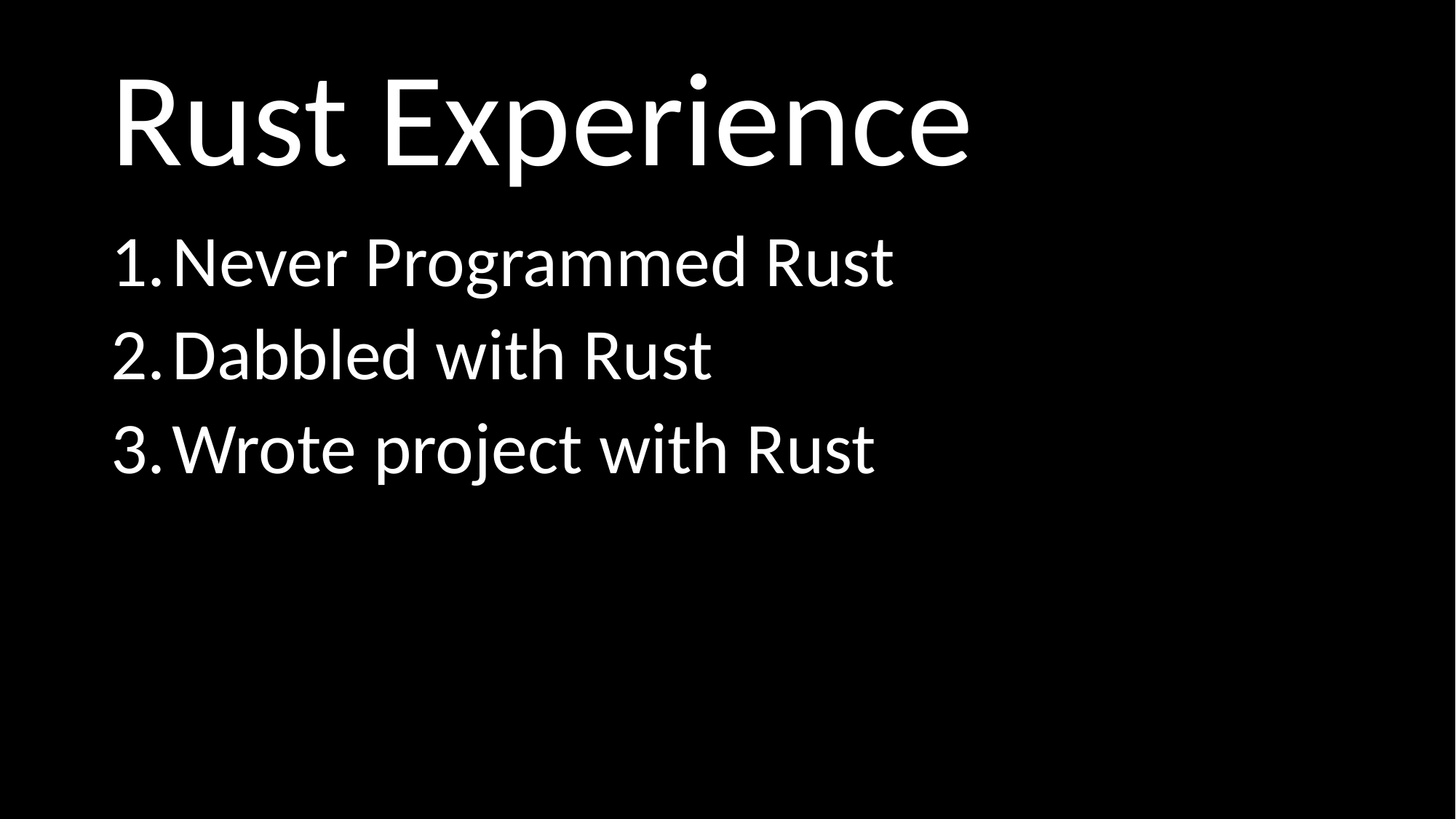

Rust Experience
Never Programmed Rust
Dabbled with Rust
Wrote project with Rust